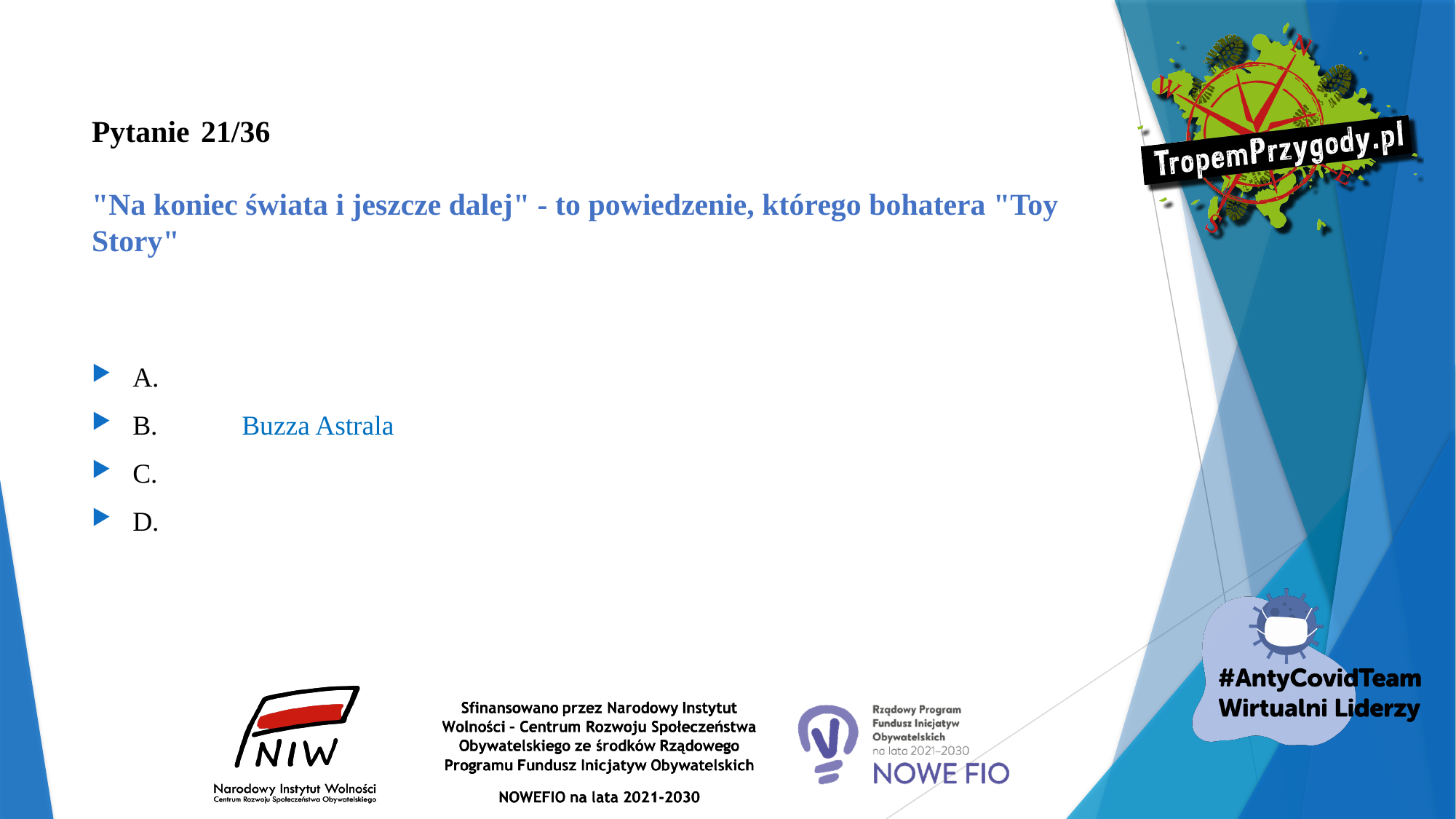

# Pytanie 	21/36 "Na koniec świata i jeszcze dalej" - to powiedzenie, którego bohatera "Toy Story"
A.
B.	Buzza Astrala
C.
D.